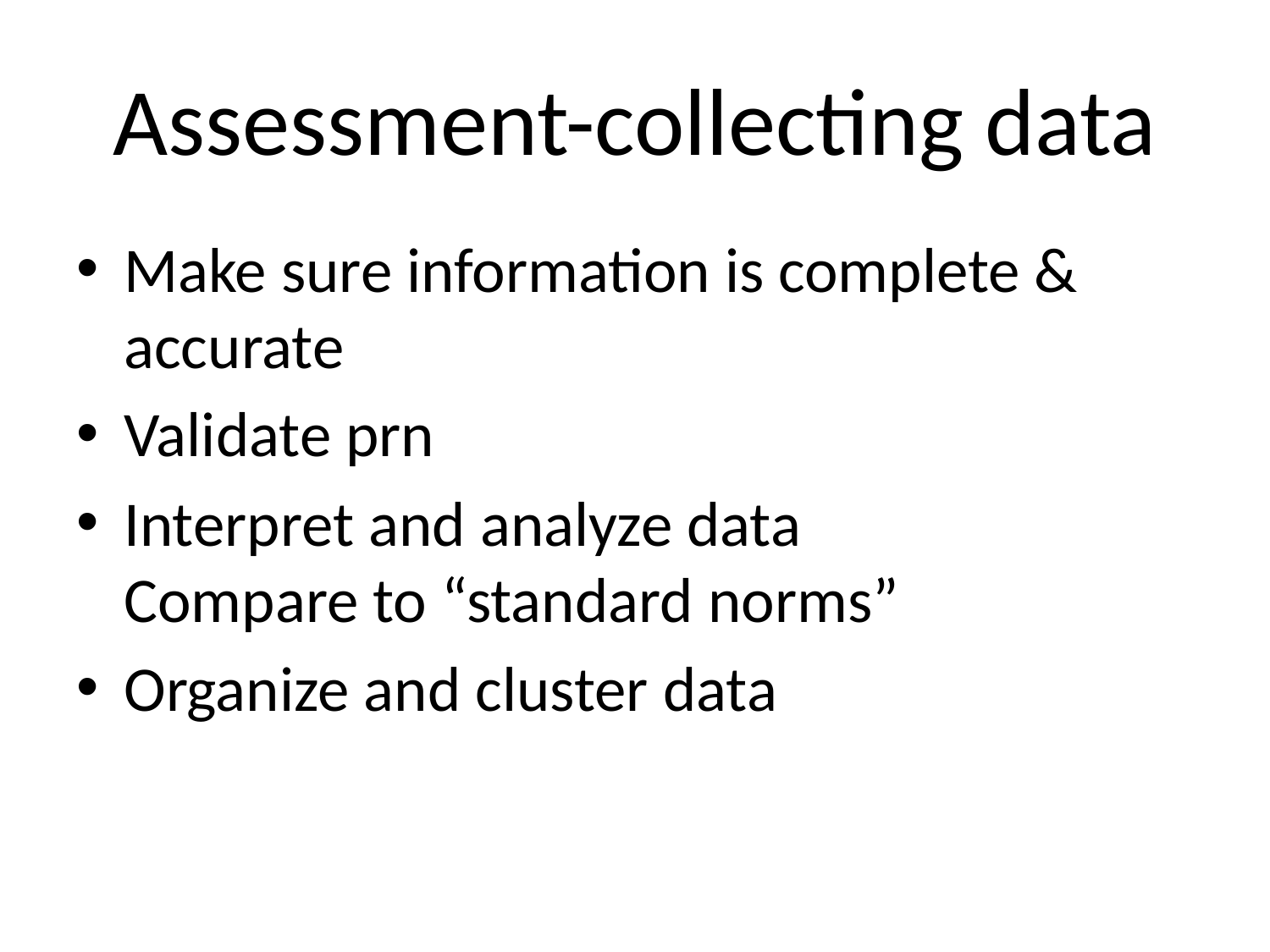

# Assessment-collecting data
Make sure information is complete & accurate
Validate prn
Interpret and analyze data
Compare to “standard norms”
Organize and cluster data